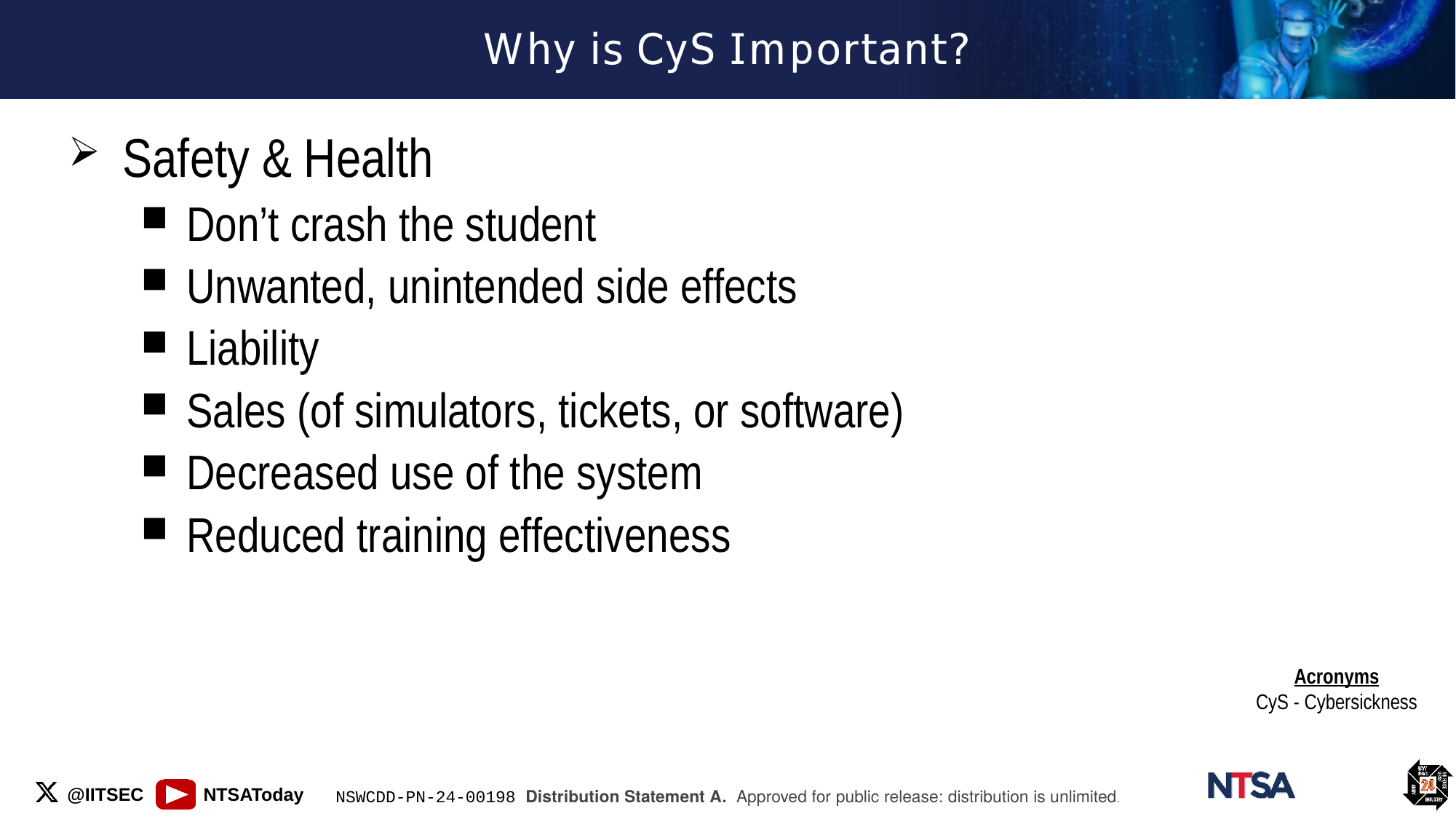

# Why is CyS Important?
Safety & Health
Don’t crash the student
Unwanted, unintended side effects
Liability
Sales (of simulators, tickets, or software)
Decreased use of the system
Reduced training effectiveness

Acronyms
CyS - Cybersickness